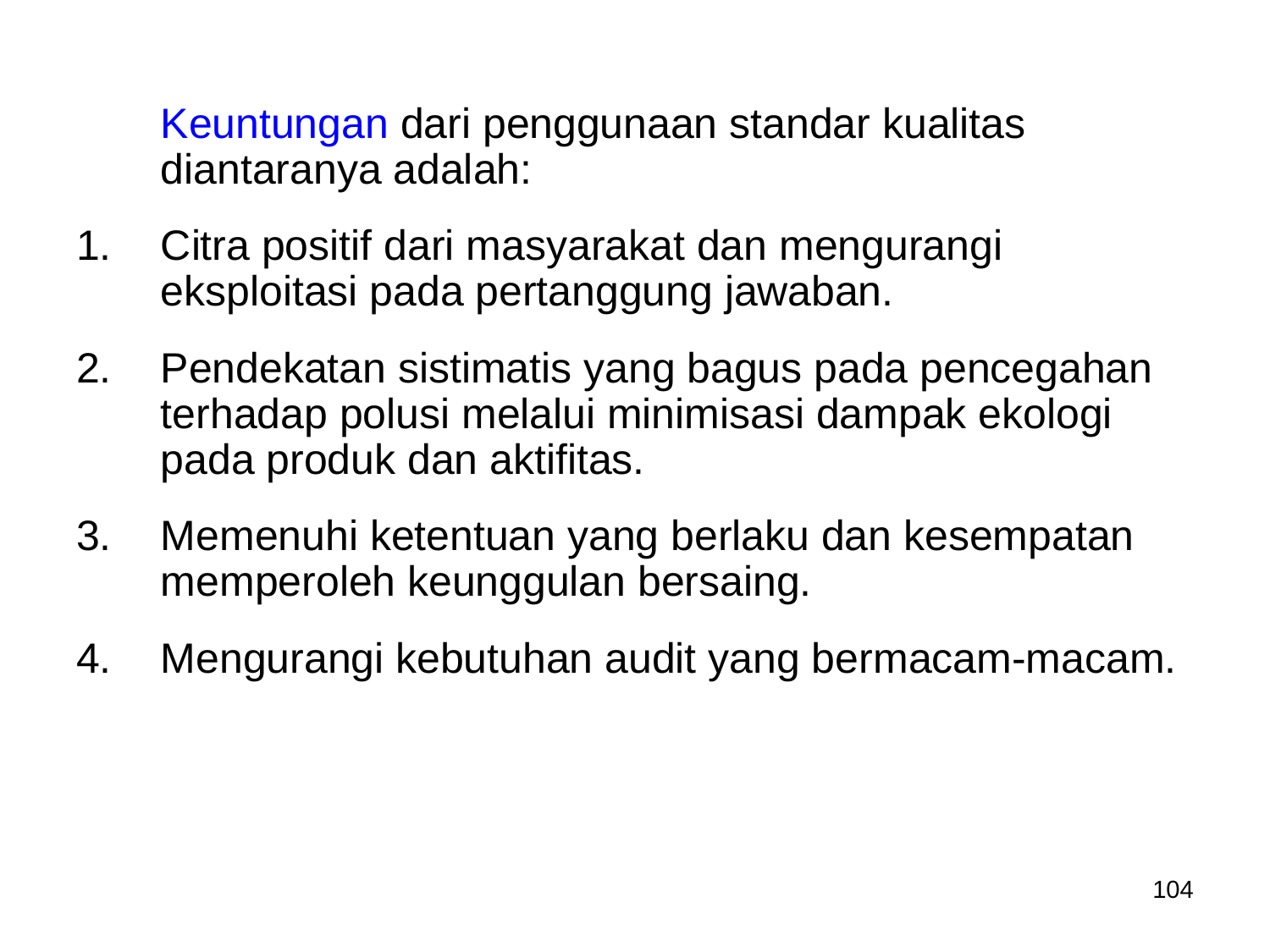

Keuntungan dari penggunaan standar kualitas diantaranya adalah:

Citra positif dari masyarakat dan mengurangi eksploitasi pada pertanggung jawaban.

2. 	Pendekatan sistimatis yang bagus pada pencegahan terhadap polusi melalui minimisasi dampak ekologi pada produk dan aktifitas.

3. 	Memenuhi ketentuan yang berlaku dan kesempatan memperoleh keunggulan bersaing.

4. 	Mengurangi kebutuhan audit yang bermacam-macam.
104